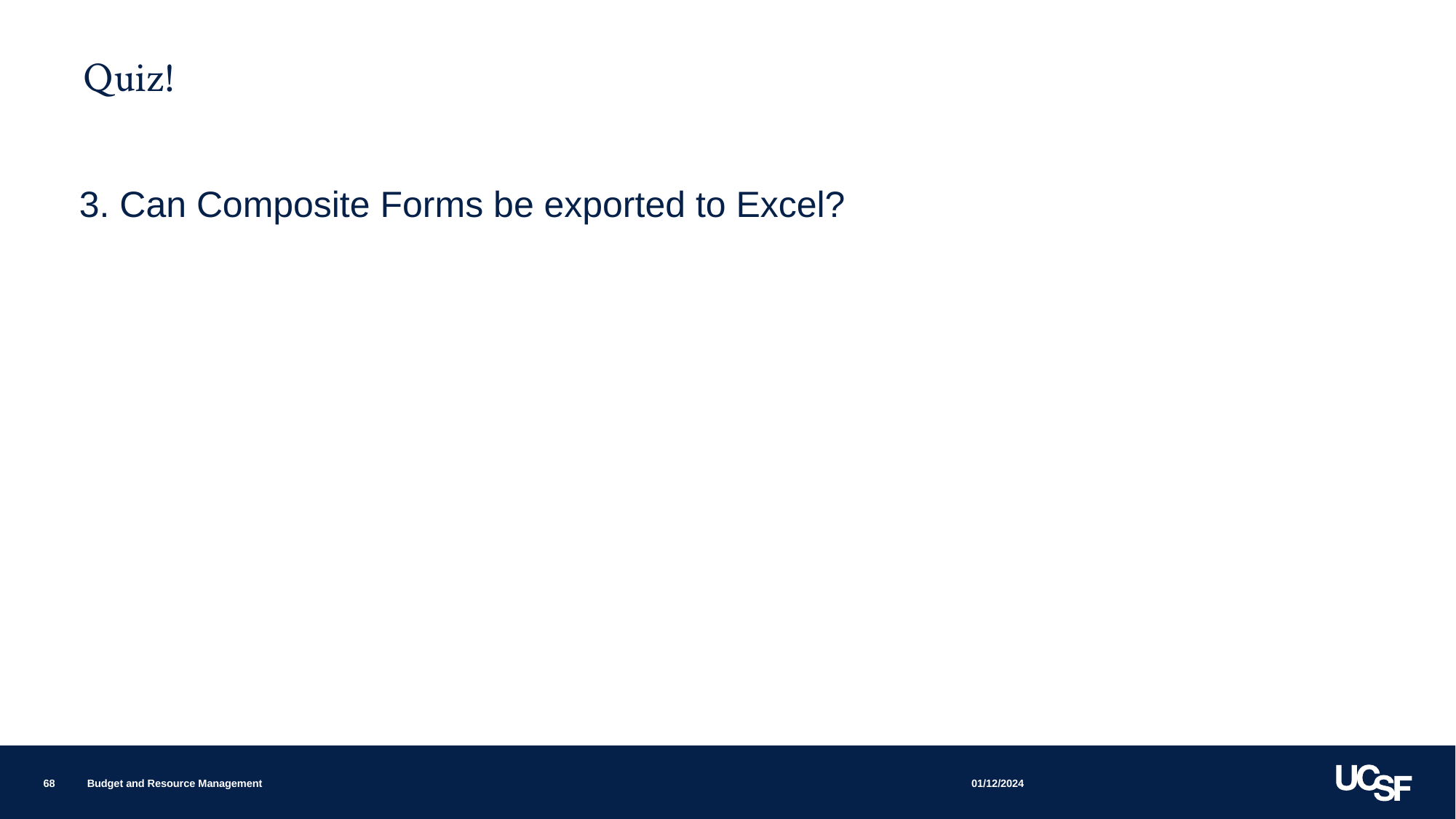

# Quiz!
3. Can Composite Forms be exported to Excel?
01/12/2024
68
Budget and Resource Management